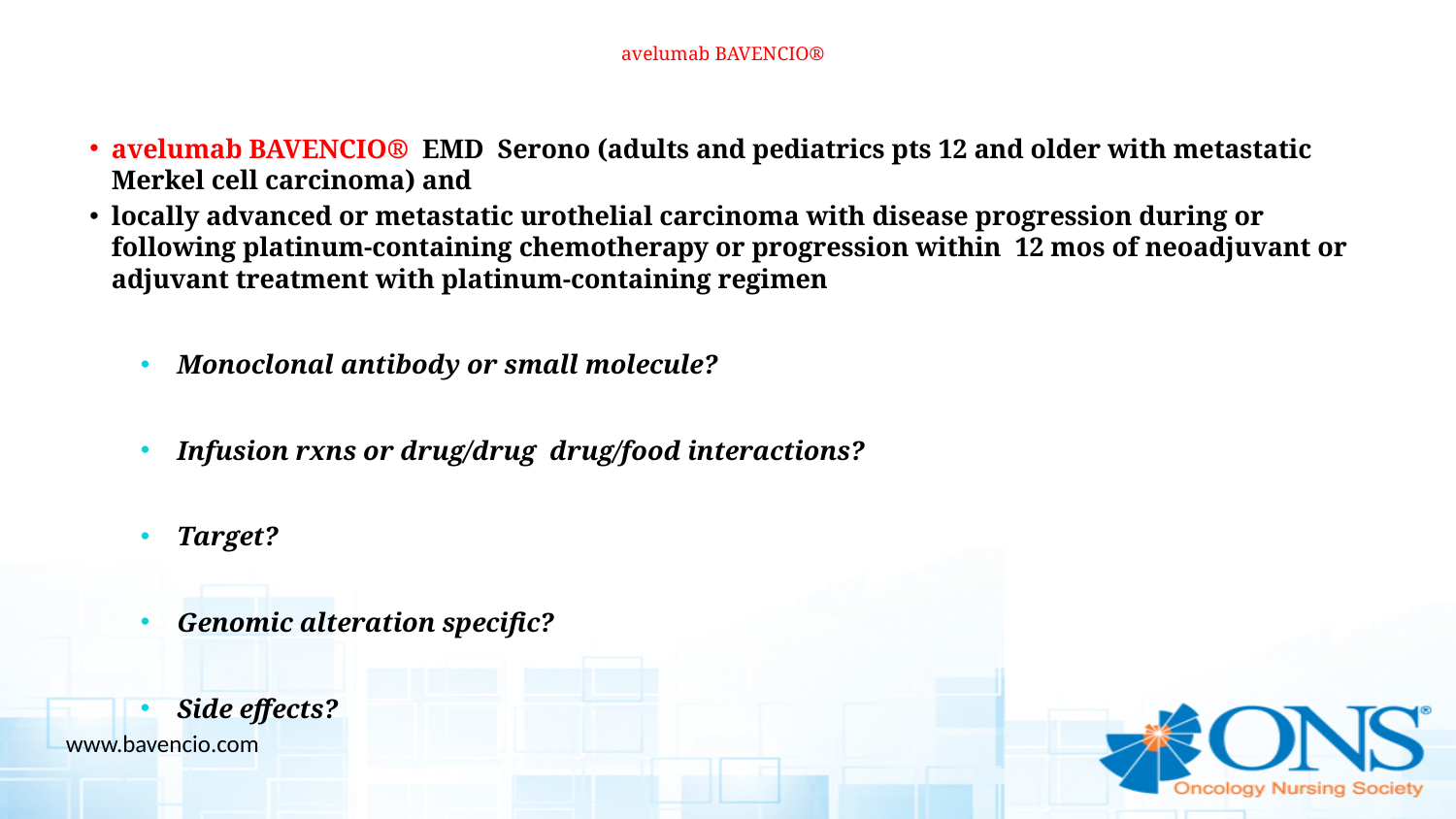

# avelumab BAVENCIO®
avelumab BAVENCIO®  EMD  Serono (adults and pediatrics pts 12 and older with metastatic Merkel cell carcinoma) and
locally advanced or metastatic urothelial carcinoma with disease progression during or following platinum-containing chemotherapy or progression within  12 mos of neoadjuvant or adjuvant treatment with platinum-containing regimen

Monoclonal antibody or small molecule?

Infusion rxns or drug/drug  drug/food interactions?

Target?

Genomic alteration specific?

Side effects?

www.bavencio.com